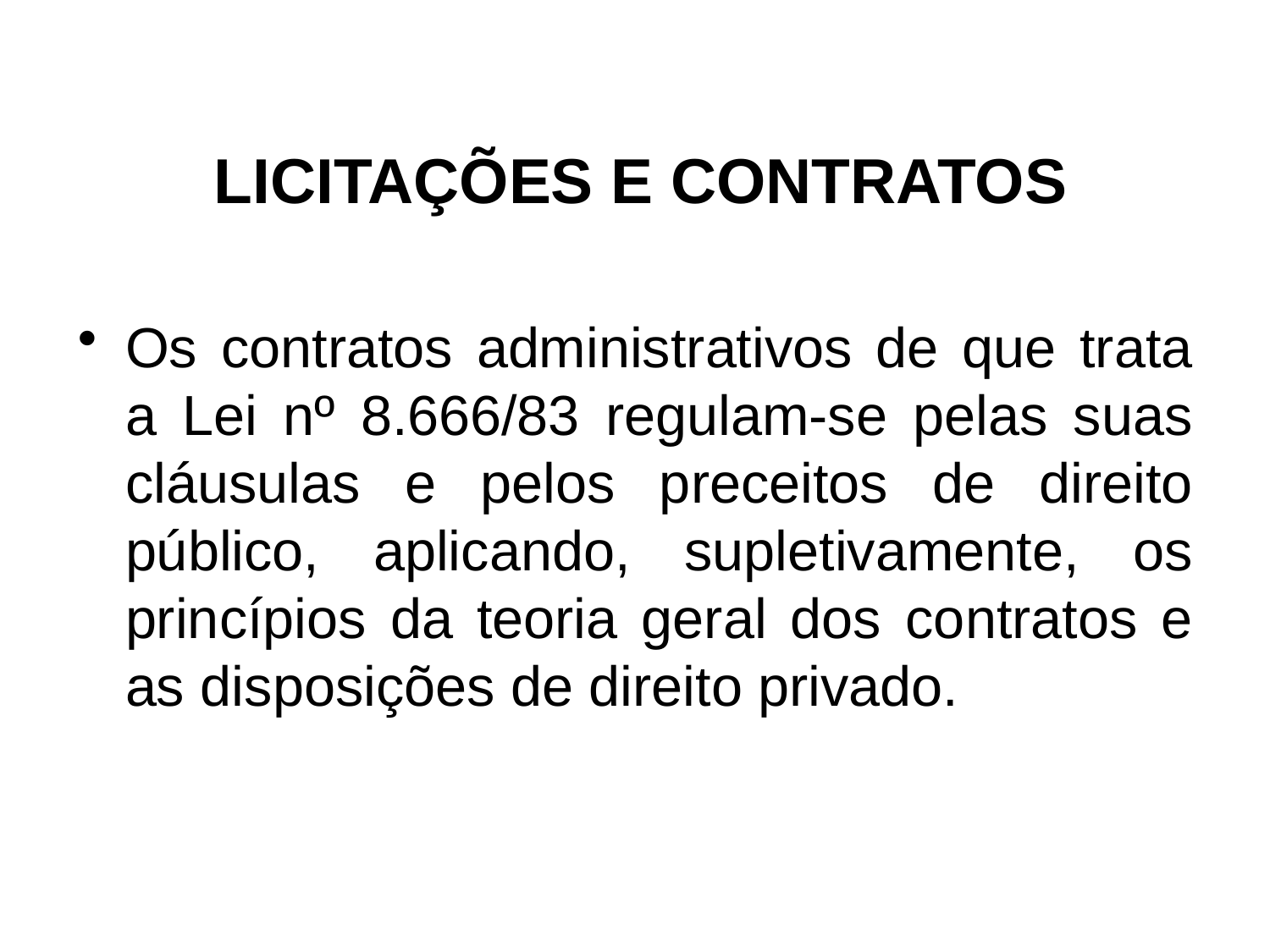

# LICITAÇÕES E CONTRATOS

Os contratos administrativos de que trata a Lei nº 8.666/83 regulam-se pelas suas cláusulas e pelos preceitos de direito público, aplicando, supletivamente, os princípios da teoria geral dos contratos e as disposições de direito privado.